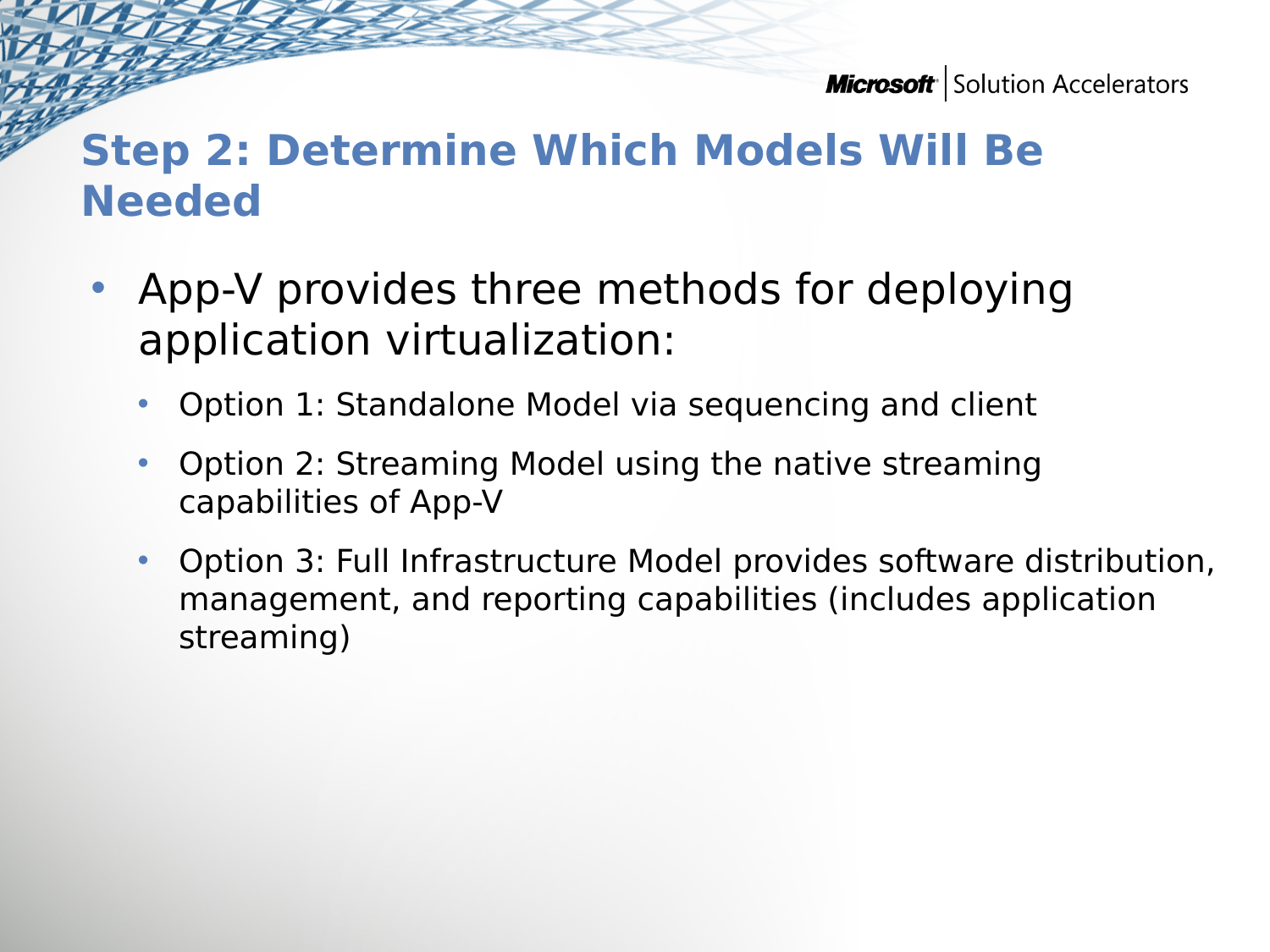

# Step 2: Determine Which Models Will Be Needed
App-V provides three methods for deploying application virtualization:
Option 1: Standalone Model via sequencing and client
Option 2: Streaming Model using the native streaming capabilities of App-V
Option 3: Full Infrastructure Model provides software distribution, management, and reporting capabilities (includes application streaming)